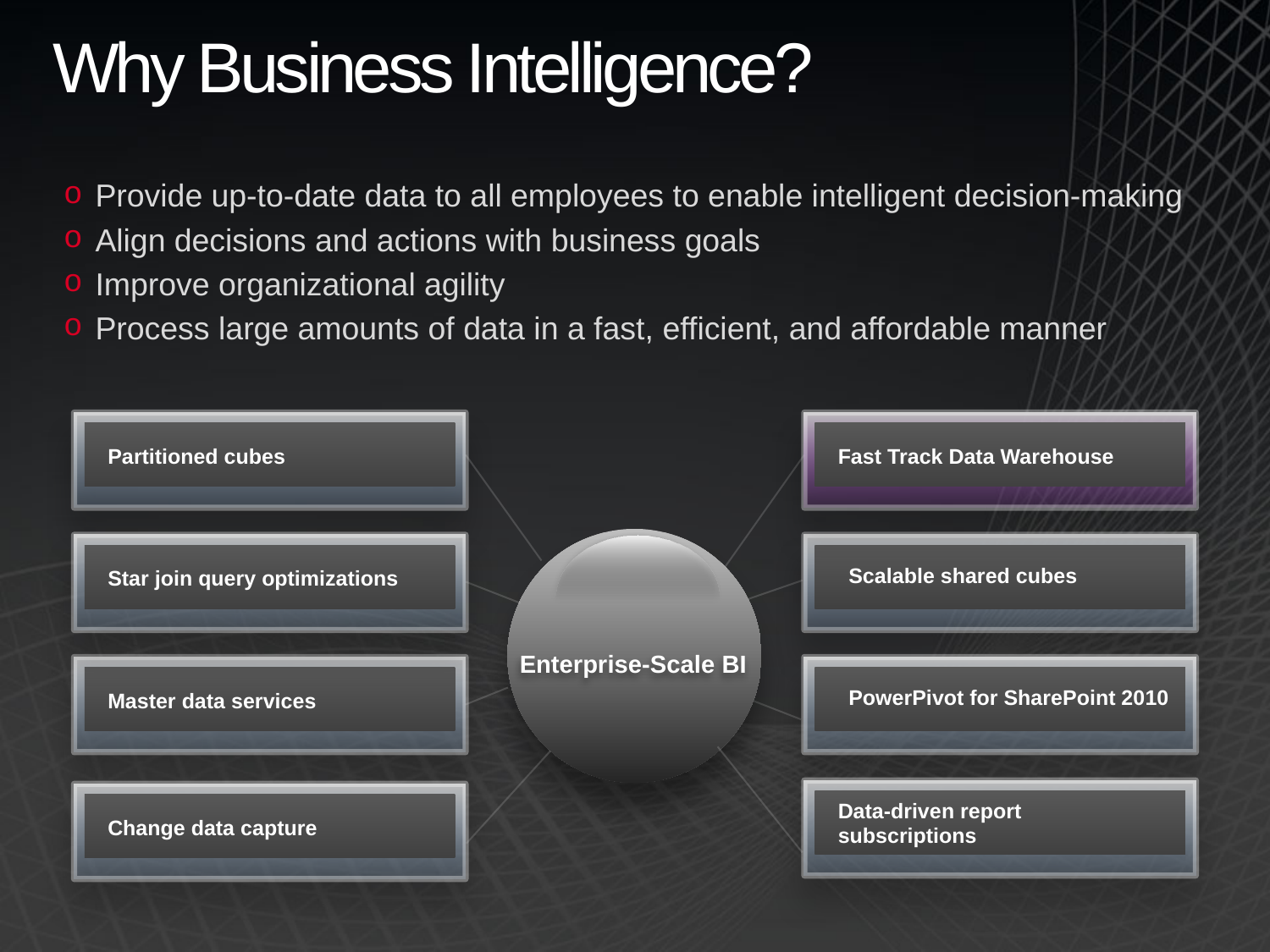

# Why Business Intelligence?
Provide up-to-date data to all employees to enable intelligent decision-making
Align decisions and actions with business goals
Improve organizational agility
Process large amounts of data in a fast, efficient, and affordable manner

Partitioned cubes

Fast Track Data Warehouse

Scalable shared cubes

Star join query optimizations
Enterprise-Scale BI

PowerPivot for SharePoint 2010

Master data services

Data-driven report subscriptions

Change data capture